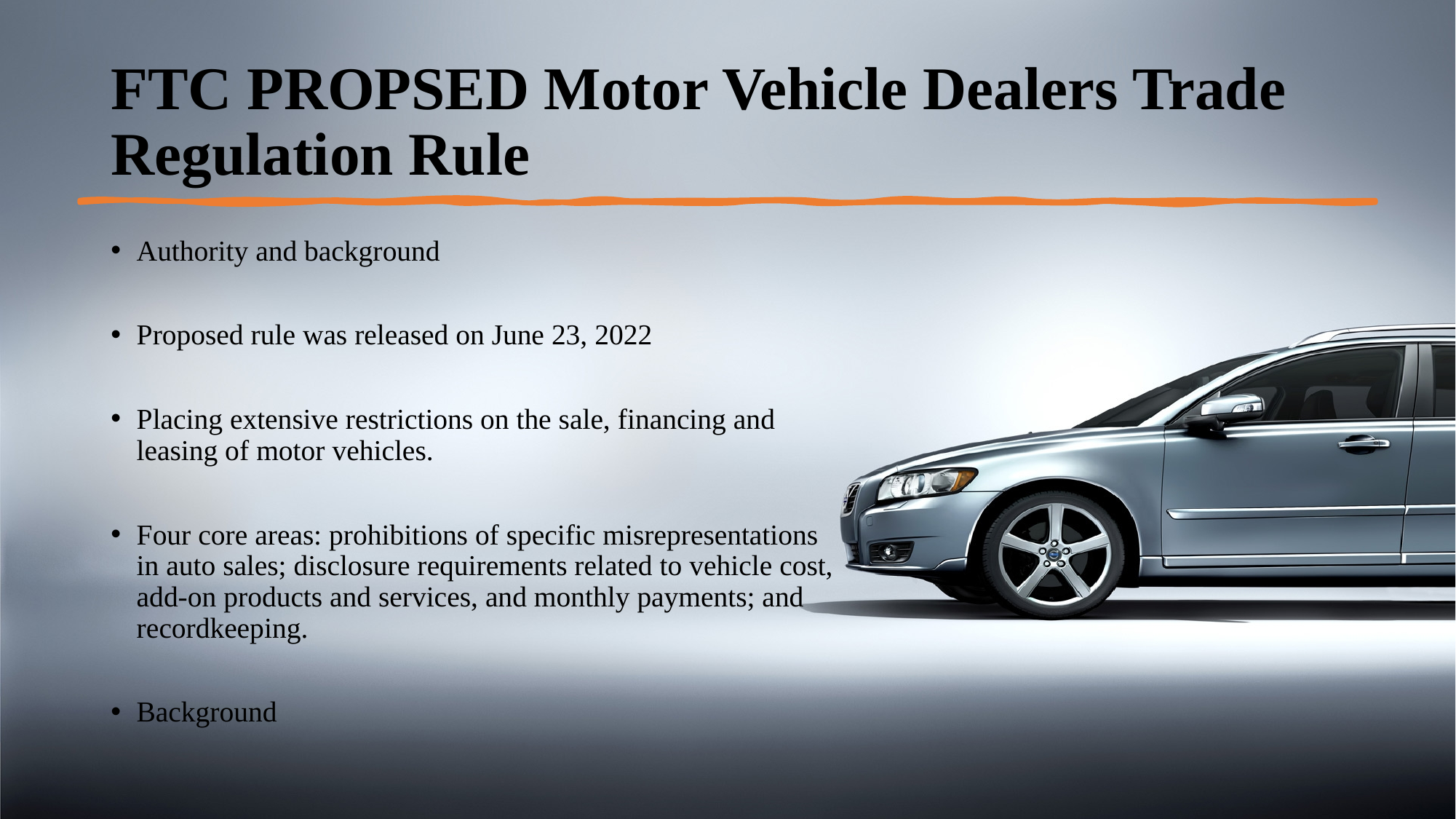

# FTC PROPSED Motor Vehicle Dealers Trade Regulation Rule

Authority and background

Proposed rule was released on June 23, 2022

Placing extensive restrictions on the sale, financing and leasing of motor vehicles.

Four core areas: prohibitions of specific misrepresentations in auto sales; disclosure requirements related to vehicle cost, add-on products and services, and monthly payments; and recordkeeping.

Background